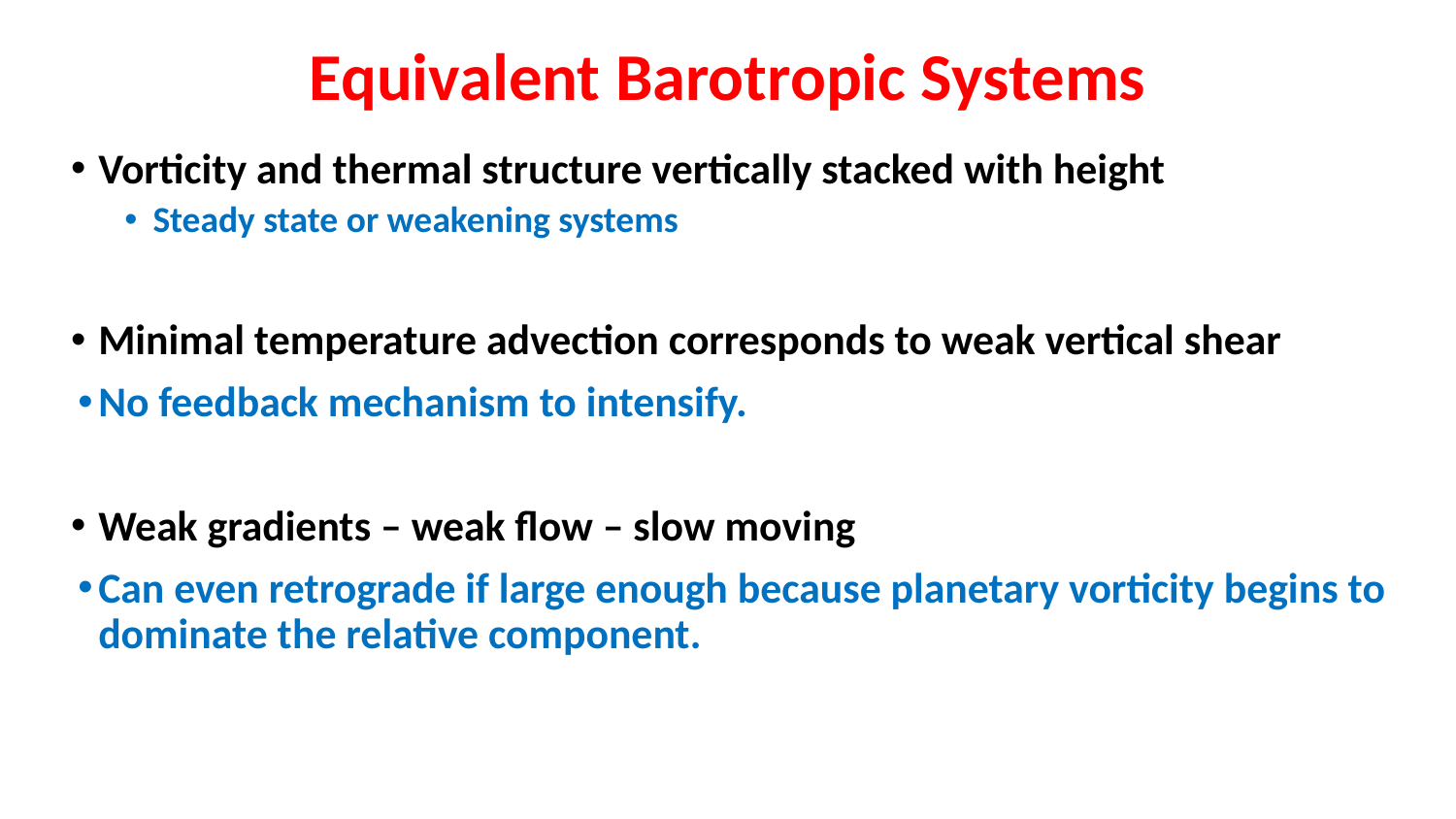

# Equivalent Barotropic Systems
Vorticity and thermal structure vertically stacked with height
Steady state or weakening systems

Minimal temperature advection corresponds to weak vertical shear
No feedback mechanism to intensify.

Weak gradients – weak flow – slow moving
Can even retrograde if large enough because planetary vorticity begins to dominate the relative component.